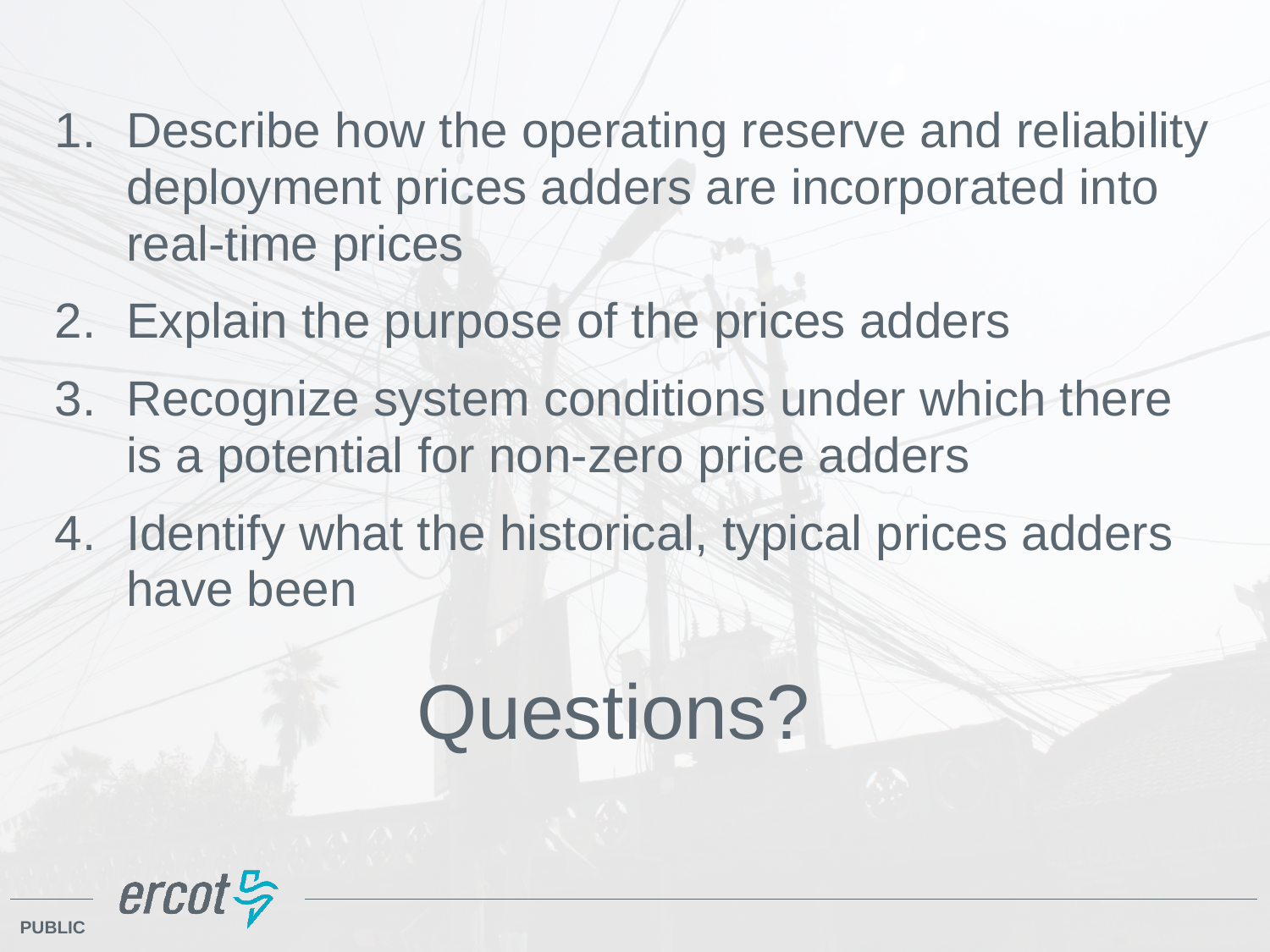

Describe how the operating reserve and reliability deployment prices adders are incorporated into real-time prices
Explain the purpose of the prices adders
Recognize system conditions under which there is a potential for non-zero price adders
Identify what the historical, typical prices adders have been
# Questions?